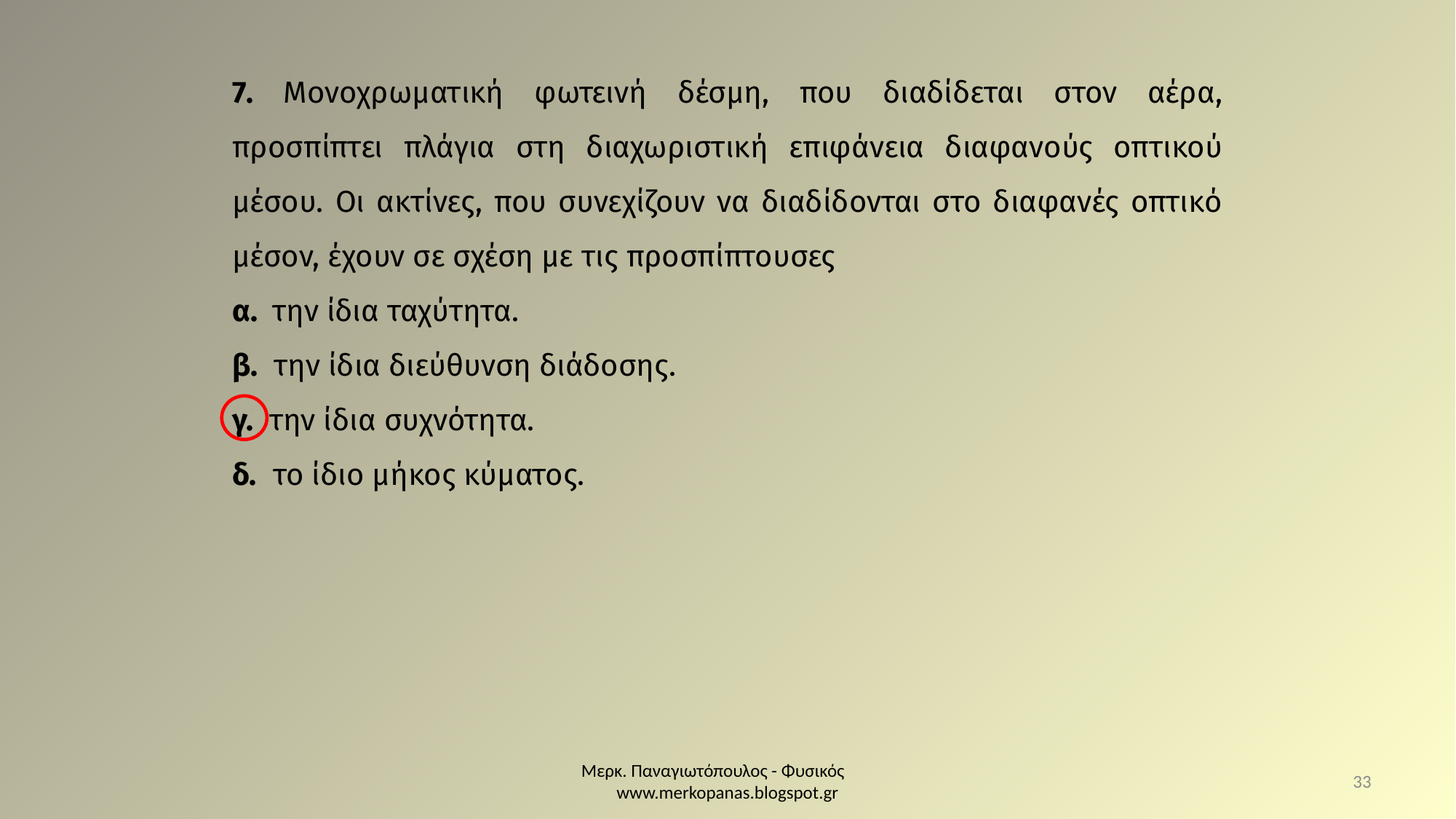

7. Μονοχρωματική φωτεινή δέσμη, που διαδίδεται στον αέρα, προσπίπτει πλάγια στη διαχωριστική επιφάνεια διαφανούς οπτικού μέσου. Οι ακτίνες, που συνεχίζουν να διαδίδονται στο διαφανές οπτικό μέσον, έχουν σε σχέση με τις προσπίπτουσες
α.  την ίδια ταχύτητα.
β.  την ίδια διεύθυνση διάδοσης.
γ.  την ίδια συχνότητα.
δ.  το ίδιο μήκος κύματος.

Μερκ. Παναγιωτόπουλος - Φυσικός        www.merkopanas.blogspot.gr
33